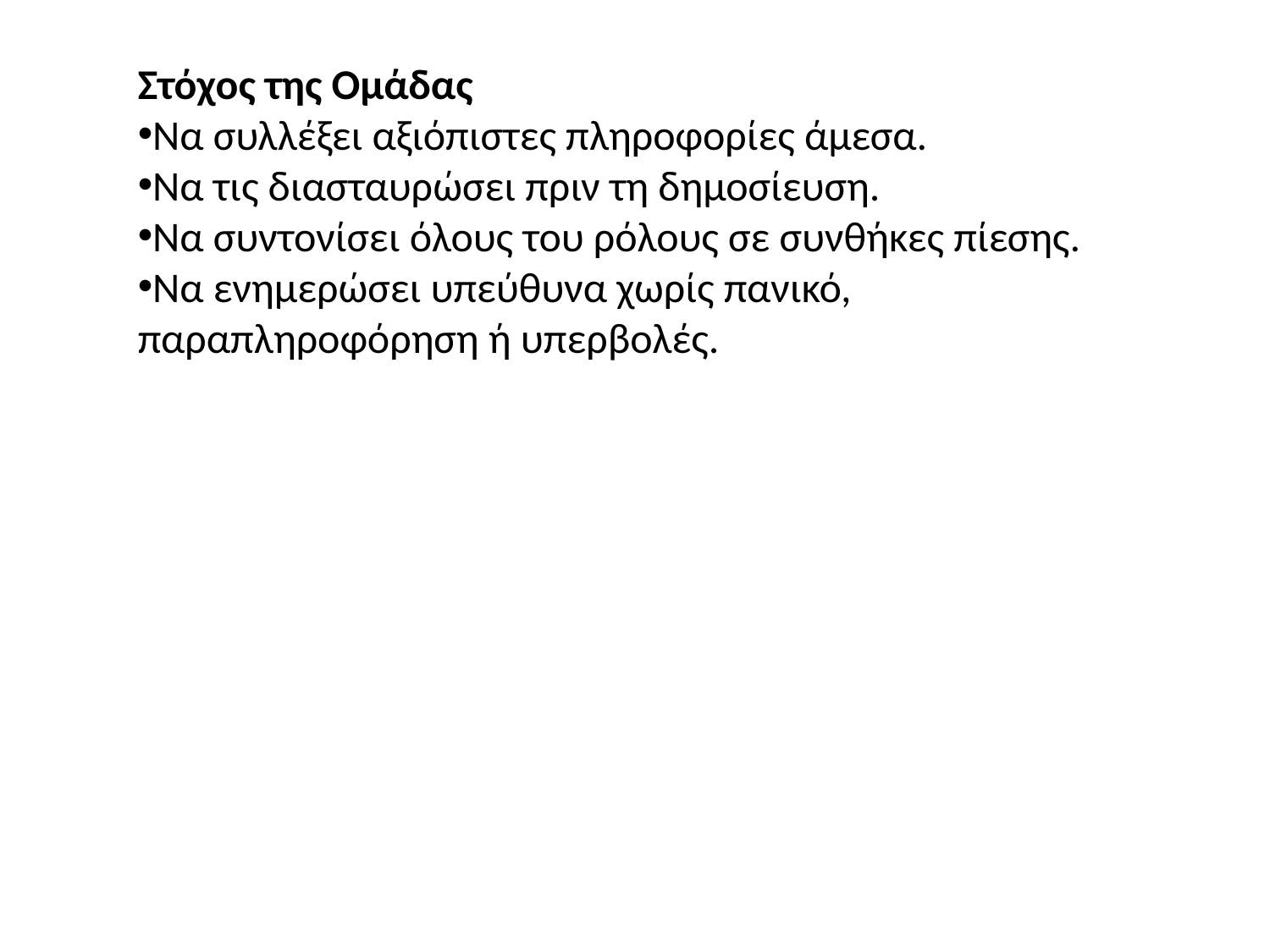

Στόχος της Ομάδας
Να συλλέξει αξιόπιστες πληροφορίες άμεσα.
Να τις διασταυρώσει πριν τη δημοσίευση.
Να συντονίσει όλους του ρόλους σε συνθήκες πίεσης.
Να ενημερώσει υπεύθυνα χωρίς πανικό, παραπληροφόρηση ή υπερβολές.